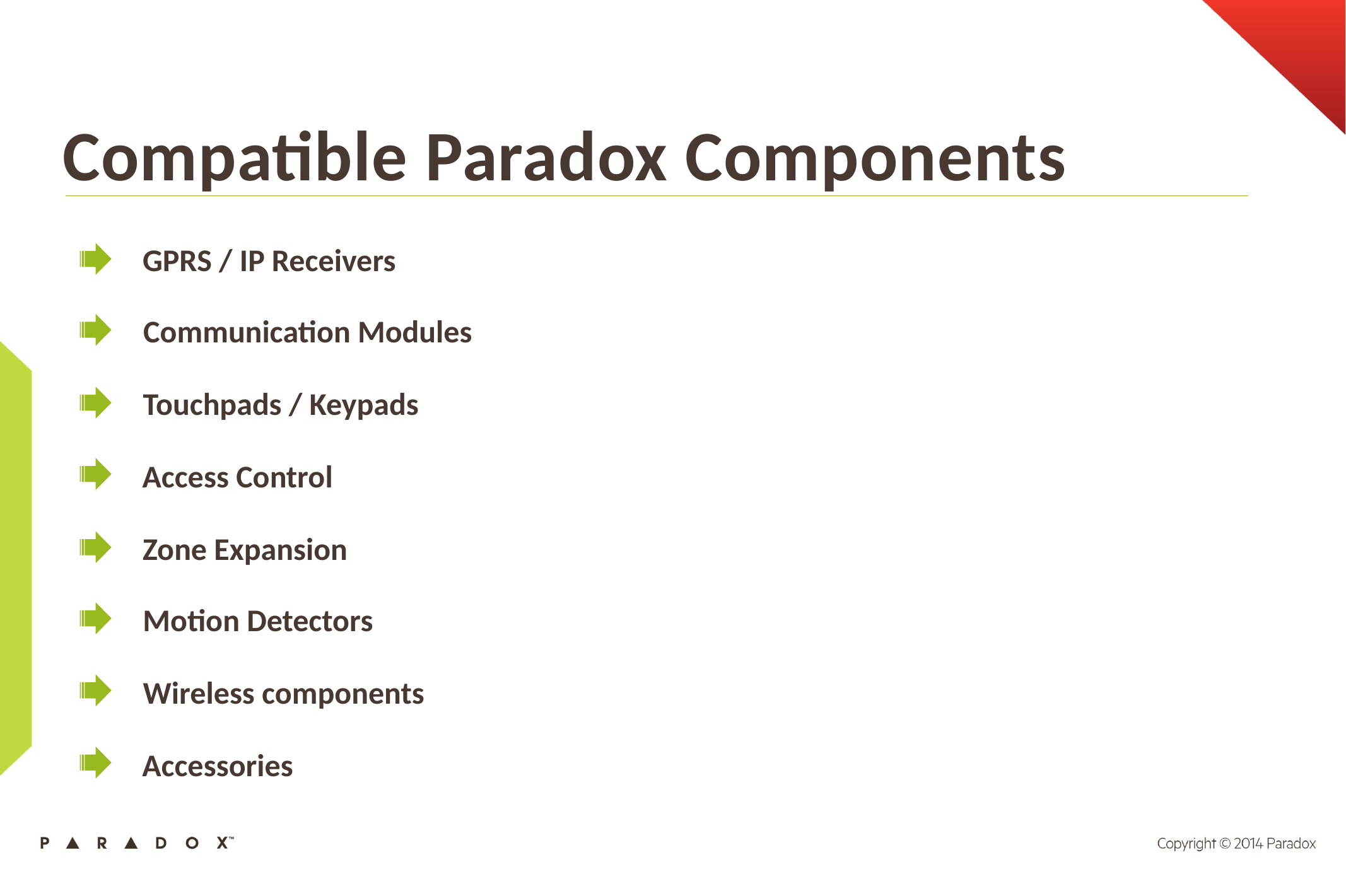

Compatible Paradox Components
GPRS / IP Receivers
Communication Modules
Touchpads / Keypads
Access Control
Zone Expansion
Motion Detectors
Wireless components
Accessories